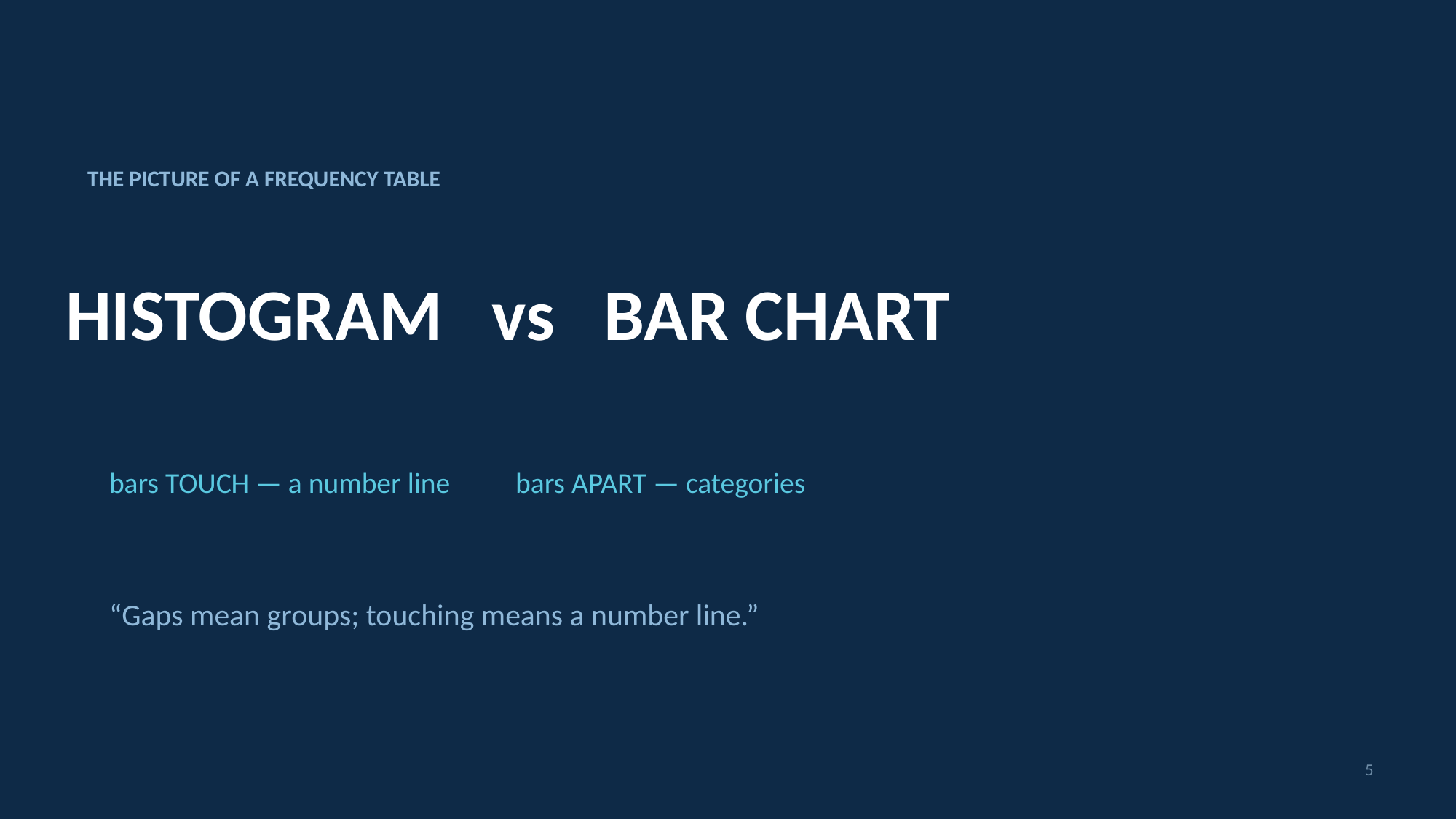

THE PICTURE OF A FREQUENCY TABLE
HISTOGRAM   vs   BAR CHART
bars TOUCH — a number line          bars APART — categories
“Gaps mean groups; touching means a number line.”
5